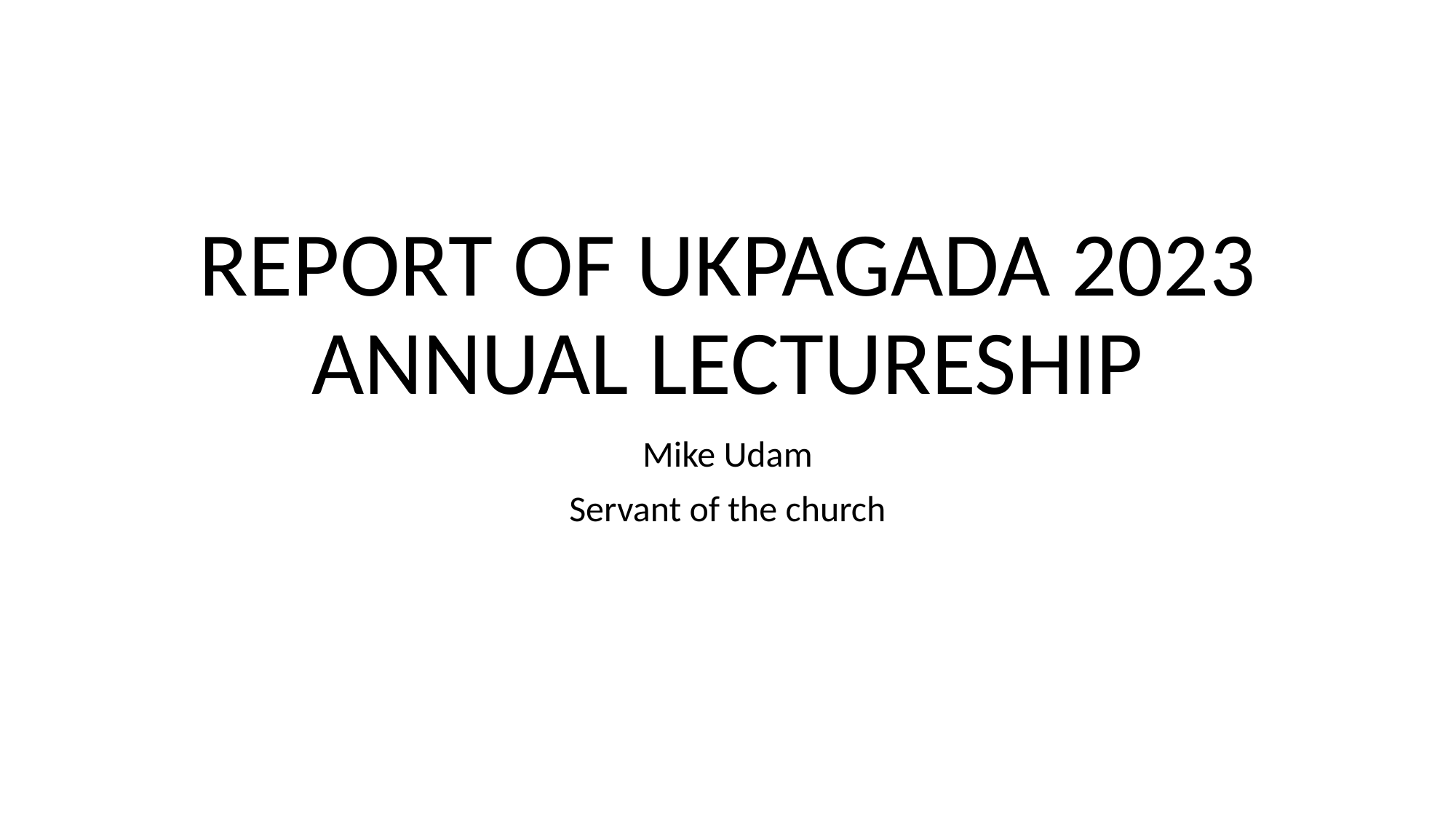

# REPORT OF UKPAGADA 2023 ANNUAL LECTURESHIP
Mike Udam
Servant of the church